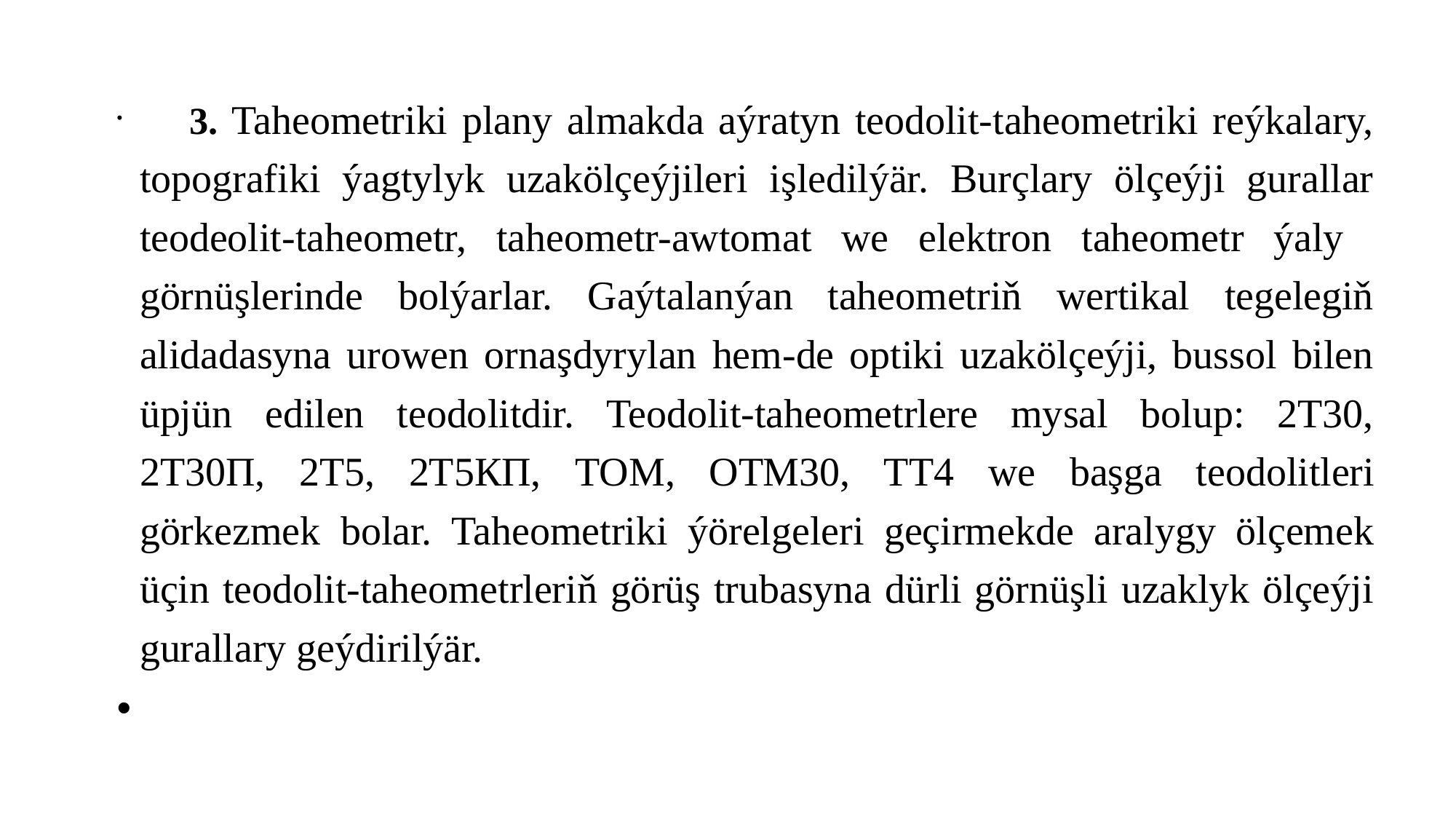

3. Taheometriki plany almakda aýratyn teodolit-taheometriki reýkalary, topografiki ýagtylyk uzakölçeýjileri işledilýär. Burçlary ölçeýji gurallar teodeolit-taheometr, taheometr-awtomat we elektron taheometr ýaly  görnüşlerinde bolýarlar. Gaýtalanýan taheometriň wertikal tegelegiň alidadasyna urowen ornaşdyrylan hem-de optiki uzakölçeýji, bussol bilen üpjün edilen teodolitdir. Teodolit-taheometrlere mysal bolup: 2T30, 2T30П, 2Т5, 2Т5КП, ТОМ, ОТМ30, ТТ4 we başga teodolitleri görkezmek bolar. Taheometriki ýörelgeleri geçirmekde aralygy ölçemek üçin teodolit-taheometrleriň görüş trubasyna dürli görnüşli uzaklyk ölçeýji gurallary geýdirilýär.